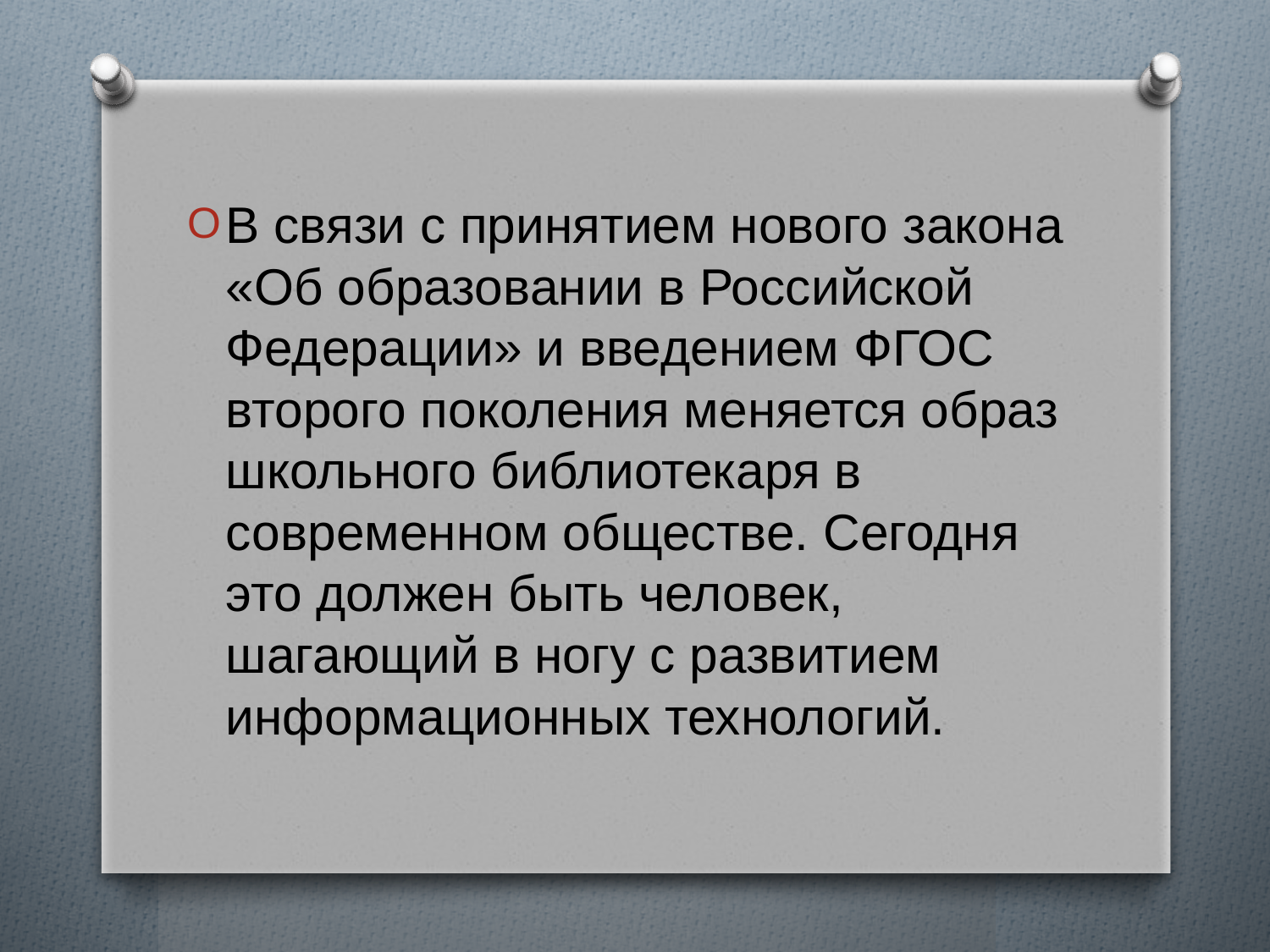

В связи с принятием нового закона «Об образовании в Российской Федерации» и введением ФГОС второго поколения меняется образ школьного библиотекаря в современном обществе. Сегодня это должен быть человек, шагающий в ногу с развитием информационных технологий.